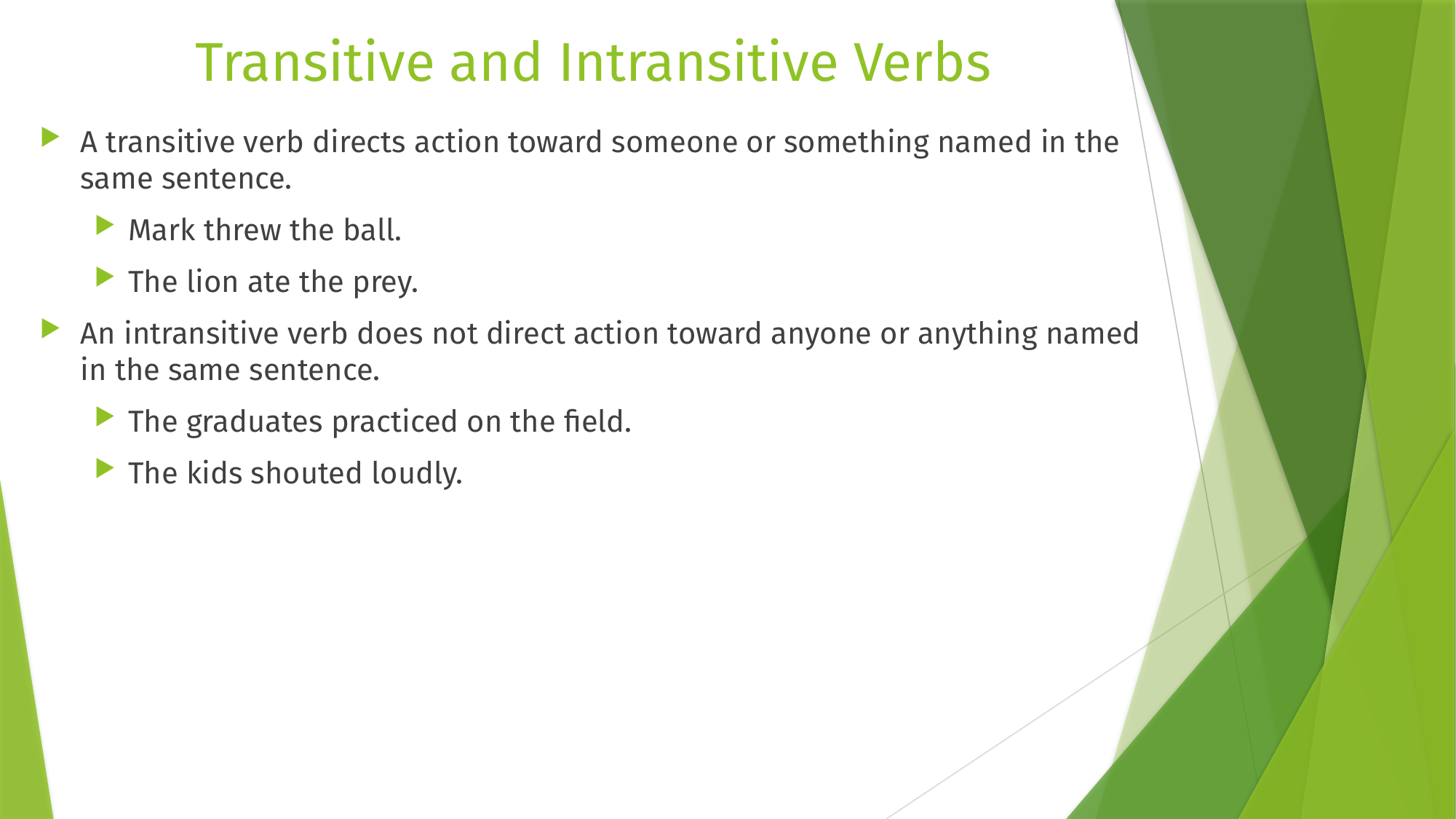

# Transitive and Intransitive Verbs
A transitive verb directs action toward someone or something named in the same sentence.
Mark threw the ball.
The lion ate the prey.
An intransitive verb does not direct action toward anyone or anything named in the same sentence.
The graduates practiced on the field.
The kids shouted loudly.